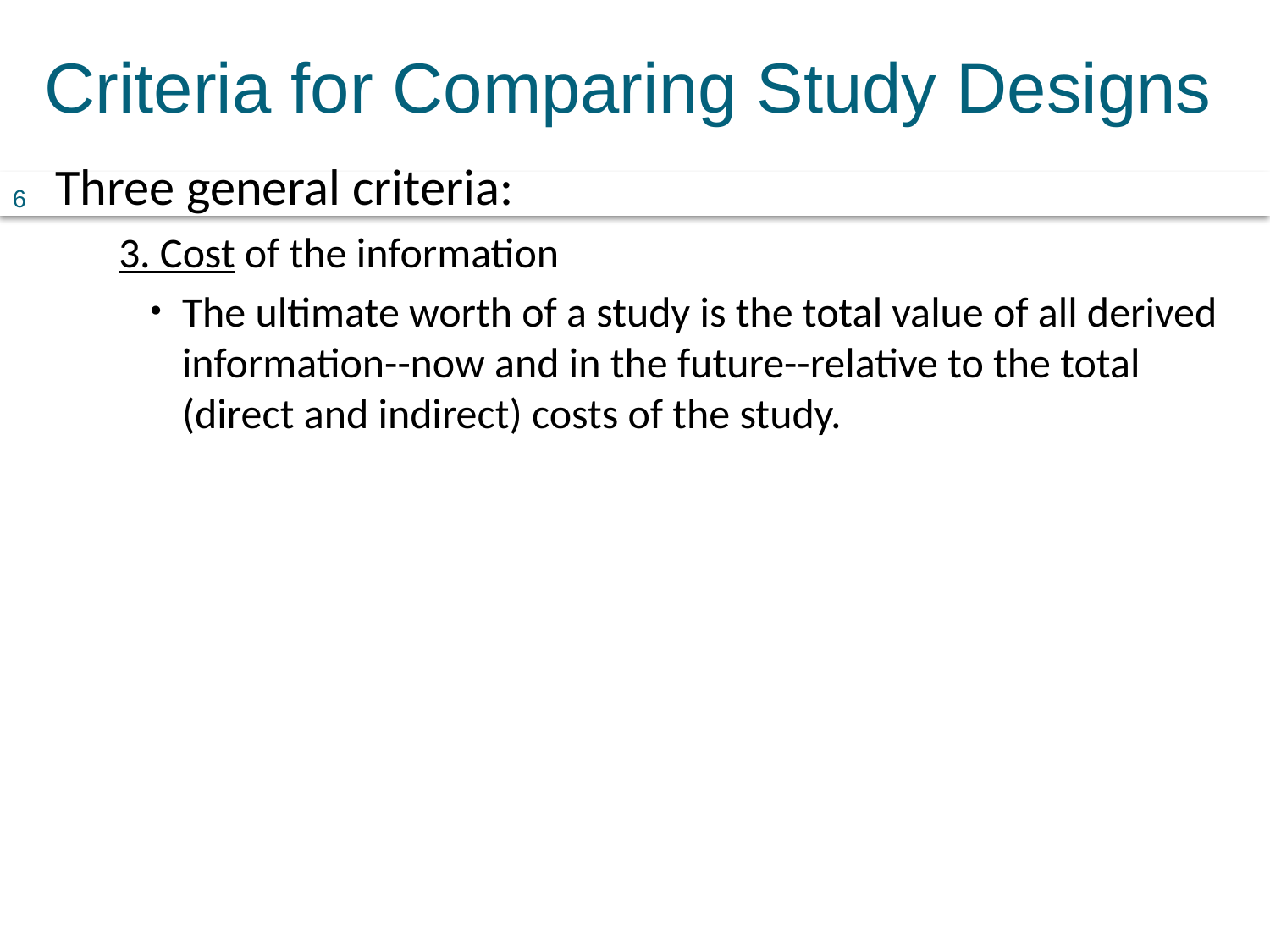

Criteria for Comparing Study Designs
Three general criteria:
3. Cost of the information
The ultimate worth of a study is the total value of all derived information--now and in the future--relative to the total (direct and indirect) costs of the study.

6